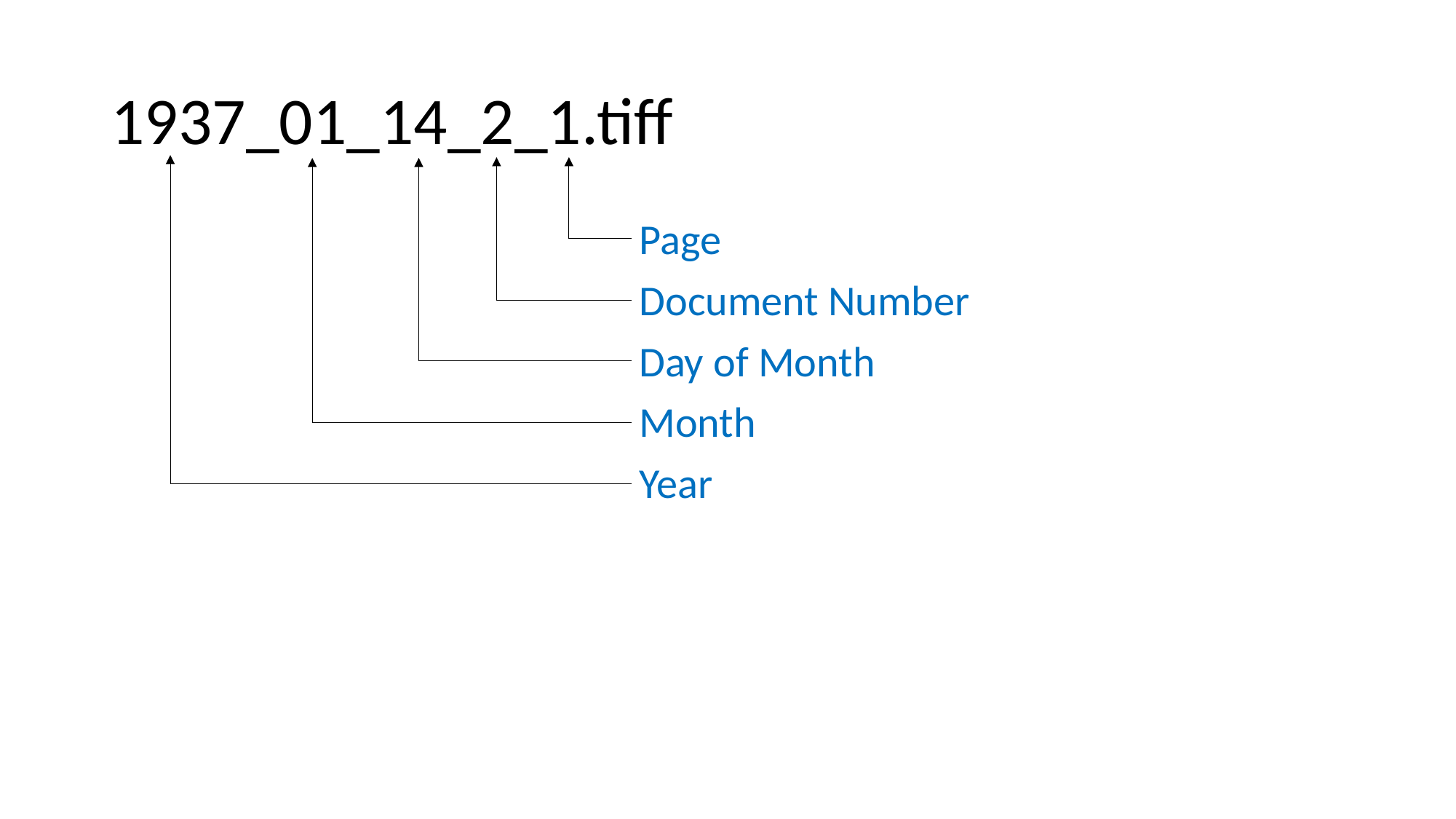

# 1937_01_14_2_1.tiff
Page
Document Number
Day of Month
Month
Year